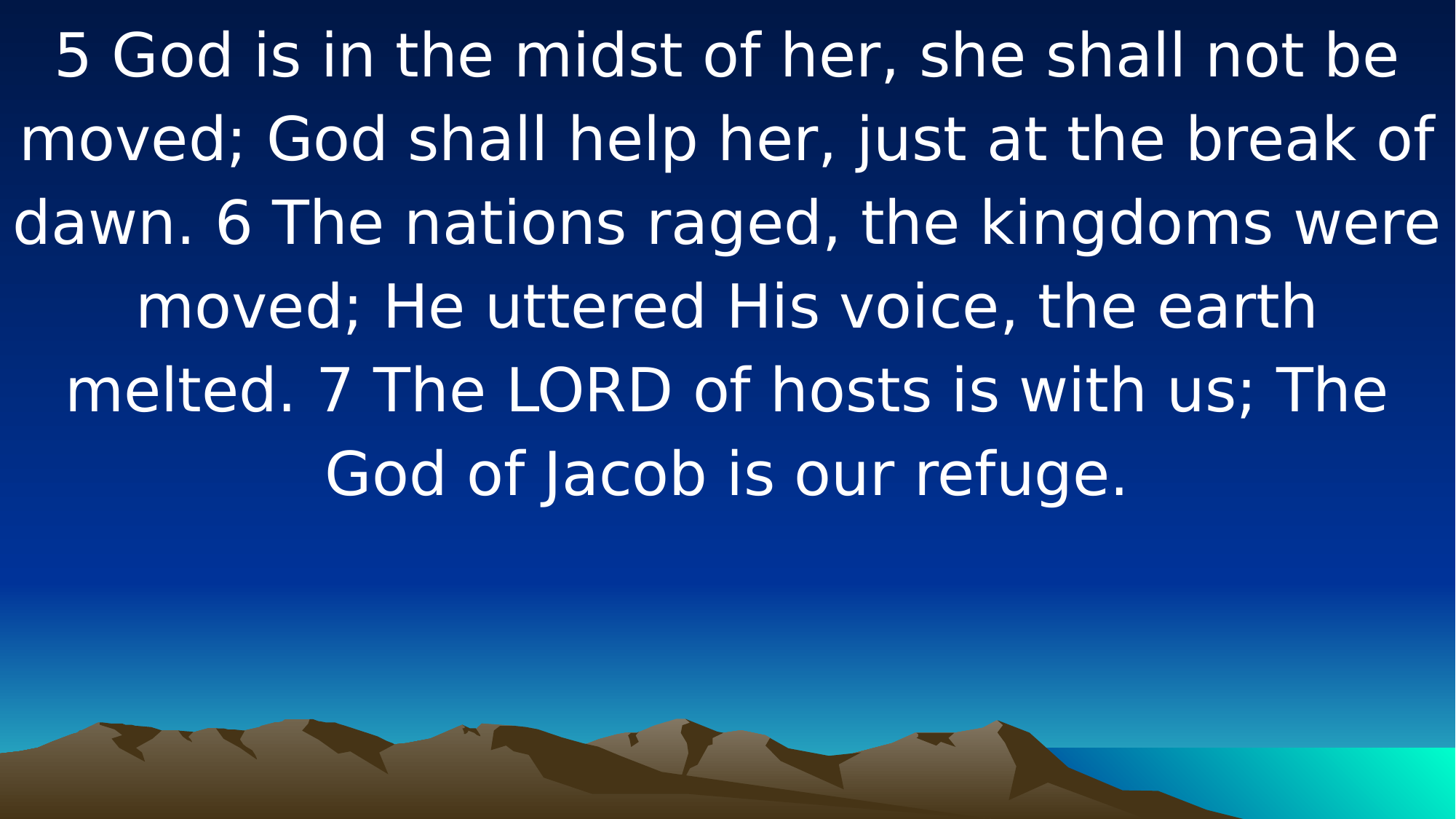

5 God is in the midst of her, she shall not be moved; God shall help her, just at the break of dawn. 6 The nations raged, the kingdoms were moved; He uttered His voice, the earth melted. 7 The LORD of hosts is with us; The God of Jacob is our refuge.